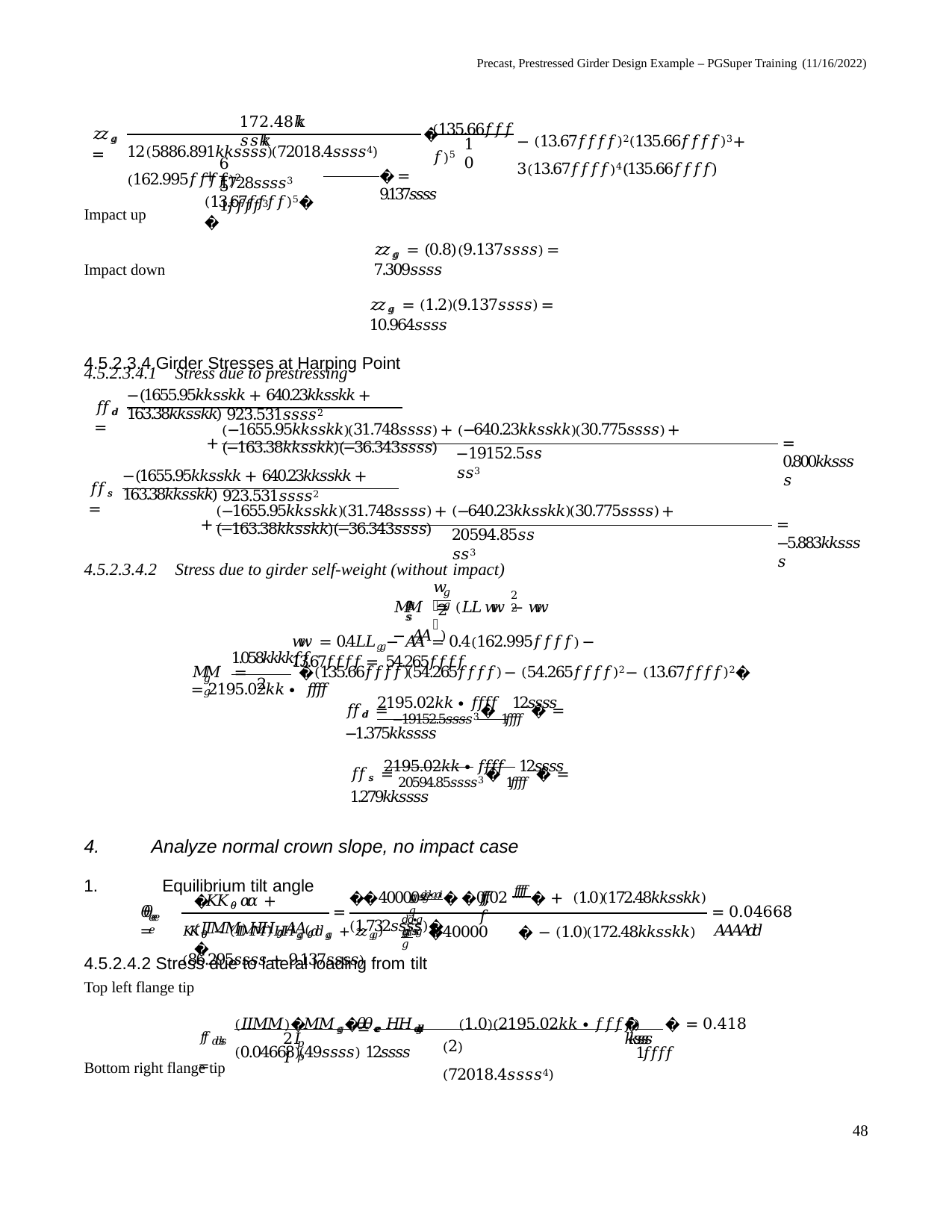

Precast, Prestressed Girder Design Example – PGSuper Training (11/16/2022)
172.48𝑘𝑘𝑠𝑠𝑘𝑘
(135.66𝑓𝑓𝑓𝑓)5
𝑧𝑧𝑔𝑔 =
�
− (13.67𝑓𝑓𝑓𝑓)2(135.66𝑓𝑓𝑓𝑓)3 + 3(13.67𝑓𝑓𝑓𝑓)4(135.66𝑓𝑓𝑓𝑓)
10
12(5886.891𝑘𝑘𝑠𝑠𝑠𝑠)(72018.4𝑠𝑠𝑠𝑠4)(162.995𝑓𝑓𝑓𝑓)2

6	1728𝑠𝑠𝑠𝑠3
� =  9.137𝑠𝑠𝑠𝑠
+ (13.67𝑓𝑓𝑓𝑓)5� �
5	1𝑓𝑓𝑓𝑓3

Impact up
𝑧𝑧𝑔𝑔 = (0.8)(9.137𝑠𝑠𝑠𝑠) = 7.309𝑠𝑠𝑠𝑠
Impact down
𝑧𝑧𝑔𝑔 = (1.2)(9.137𝑠𝑠𝑠𝑠) = 10.964𝑠𝑠𝑠𝑠

4.5.2.3.4 Girder Stresses at Harping Point
4.5.2.3.4.1	Stress due to prestressing
−(1655.95𝑘𝑘𝑠𝑠𝑘𝑘 + 640.23𝑘𝑘𝑠𝑠𝑘𝑘 + 163.38𝑘𝑘𝑠𝑠𝑘𝑘)
𝑓𝑓𝑑𝑑 =
923.531𝑠𝑠𝑠𝑠2
(−1655.95𝑘𝑘𝑠𝑠𝑘𝑘)(31.748𝑠𝑠𝑠𝑠) + (−640.23𝑘𝑘𝑠𝑠𝑘𝑘)(30.775𝑠𝑠𝑠𝑠) + (−163.38𝑘𝑘𝑠𝑠𝑘𝑘)(−36.343𝑠𝑠𝑠𝑠)

+
= 0.800𝑘𝑘𝑠𝑠𝑠𝑠
−19152.5𝑠𝑠𝑠𝑠3

−(1655.95𝑘𝑘𝑠𝑠𝑘𝑘 + 640.23𝑘𝑘𝑠𝑠𝑘𝑘 + 163.38𝑘𝑘𝑠𝑠𝑘𝑘)
𝑓𝑓𝑠𝑠 =
923.531𝑠𝑠𝑠𝑠2
(−1655.95𝑘𝑘𝑠𝑠𝑘𝑘)(31.748𝑠𝑠𝑠𝑠) + (−640.23𝑘𝑘𝑠𝑠𝑘𝑘)(30.775𝑠𝑠𝑠𝑠) + (−163.38𝑘𝑘𝑠𝑠𝑘𝑘)(−36.343𝑠𝑠𝑠𝑠)

+
= −5.883𝑘𝑘𝑠𝑠𝑠𝑠
20594.85𝑠𝑠𝑠𝑠3

4.5.2.3.4.2	Stress due to girder self-weight (without impact)
𝑤𝑤
𝑔𝑔
2	2
𝑀𝑀 =	(𝐿𝐿 𝑤𝑤 − 𝑤𝑤 − 𝐴𝐴 )
𝑔𝑔	𝑠𝑠
2

𝑤𝑤 = 0.4𝐿𝐿𝑔𝑔 − 𝐴𝐴 = 0.4(162.995𝑓𝑓𝑓𝑓) − 13.67𝑓𝑓𝑓𝑓 = 54.265𝑓𝑓𝑓𝑓
1.058𝑘𝑘𝑘𝑘𝑓𝑓
𝑀𝑀 =	�(135.66𝑓𝑓𝑓𝑓)(54.265𝑓𝑓𝑓𝑓) − (54.265𝑓𝑓𝑓𝑓)2 − (13.67𝑓𝑓𝑓𝑓)2� = 2195.02𝑘𝑘 ∙  𝑓𝑓𝑓𝑓
𝑔𝑔
2

2195.02𝑘𝑘 ∙ 𝑓𝑓𝑓𝑓 12𝑠𝑠𝑠𝑠
𝑓𝑓𝑑𝑑 = −19152.5𝑠𝑠𝑠𝑠3 � 1𝑓𝑓𝑓𝑓 � = −1.375𝑘𝑘𝑠𝑠𝑠𝑠
2195.02𝑘𝑘 ∙ 𝑓𝑓𝑓𝑓 12𝑠𝑠𝑠𝑠
𝑓𝑓𝑠𝑠 = 20594.85𝑠𝑠𝑠𝑠3 � 1𝑓𝑓𝑓𝑓 � = 1.279𝑘𝑘𝑠𝑠𝑠𝑠

Analyze normal crown slope, no impact case
Equilibrium tilt angle

��40000𝑑𝑑∙𝑔𝑔𝑖𝑖� �0.02 𝑓𝑓𝑓𝑓� +  (1.0)(172.48𝑘𝑘𝑠𝑠𝑘𝑘)(1.732𝑠𝑠𝑠𝑠)�
𝑓𝑓𝑓𝑓
�𝐾𝐾𝜃𝜃 𝛼𝛼 + (𝐼𝐼𝑀𝑀)𝐻𝐻𝑔𝑔𝐴𝐴𝑔𝑔 �
𝑔𝑔𝑠𝑠𝑔𝑔
𝜃𝜃	=
=
= 0.04668 𝐴𝐴𝐴𝐴𝑑𝑑
𝑒𝑒𝑒𝑒
𝑑𝑑∙𝑔𝑔𝑖𝑖
𝐾𝐾𝜃𝜃 − (𝐼𝐼𝑀𝑀)𝐻𝐻𝑔𝑔(𝑑𝑑𝑔𝑔 + 𝑧𝑧𝑔𝑔)	�40000	� − (1.0)(172.48𝑘𝑘𝑠𝑠𝑘𝑘)(86.295𝑠𝑠𝑠𝑠 + 9.137𝑠𝑠𝑠𝑠)

𝑔𝑔𝑠𝑠𝑔𝑔
4.5.2.4.2 Stress due to lateral loading from tilt
Top left flange tip
(𝐼𝐼𝑀𝑀)�𝑀𝑀𝑔𝑔�𝜃𝜃𝑒𝑒𝑒𝑒 𝐻𝐻𝑑𝑑𝑔𝑔𝑑𝑑	(1.0)(2195.02𝑘𝑘 ∙ 𝑓𝑓𝑓𝑓)(0.04668)(49𝑠𝑠𝑠𝑠) 12𝑠𝑠𝑠𝑠
=
�	� = 0.418  𝑘𝑘𝑠𝑠𝑠𝑠
1𝑓𝑓𝑓𝑓
𝑓𝑓𝑑𝑑𝑠𝑠 =
2𝐼𝐼
(2)(72018.4𝑠𝑠𝑠𝑠4)

𝑝𝑝
Bottom right flange tip
48